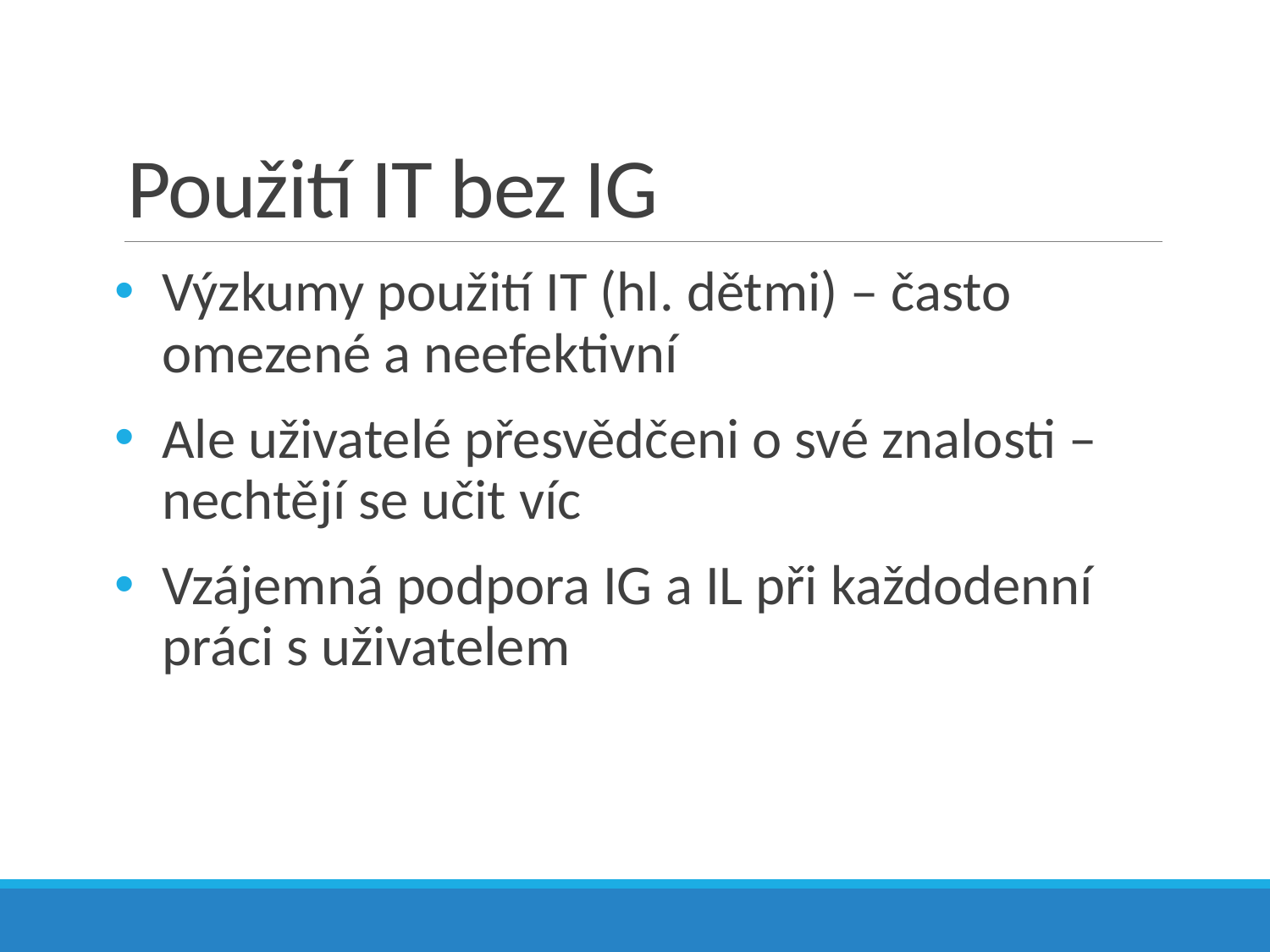

# Použití IT bez IG
Výzkumy použití IT (hl. dětmi) – často omezené a neefektivní
Ale uživatelé přesvědčeni o své znalosti – nechtějí se učit víc
Vzájemná podpora IG a IL při každodenní práci s uživatelem